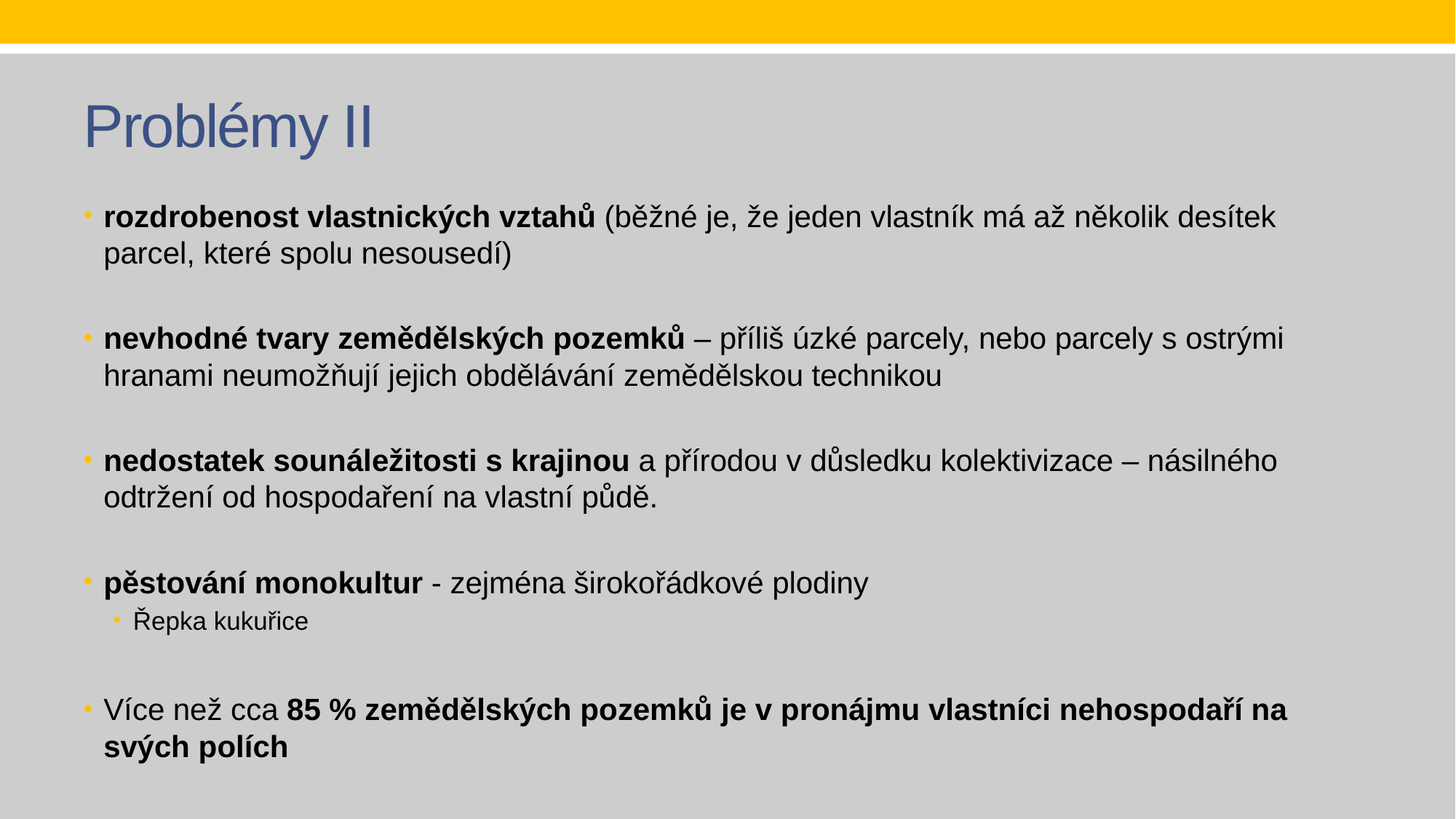

# Problémy II
rozdrobenost vlastnických vztahů (běžné je, že jeden vlastník má až několik desítek parcel, které spolu nesousedí)

nevhodné tvary zemědělských pozemků – příliš úzké parcely, nebo parcely s ostrými hranami neumožňují jejich obdělávání zemědělskou technikou

nedostatek sounáležitosti s krajinou a přírodou v důsledku kolektivizace – násilného odtržení od hospodaření na vlastní půdě.

pěstování monokultur - zejména širokořádkové plodiny
Řepka kukuřice

Více než cca 85 % zemědělských pozemků je v pronájmu vlastníci nehospodaří na svých polích